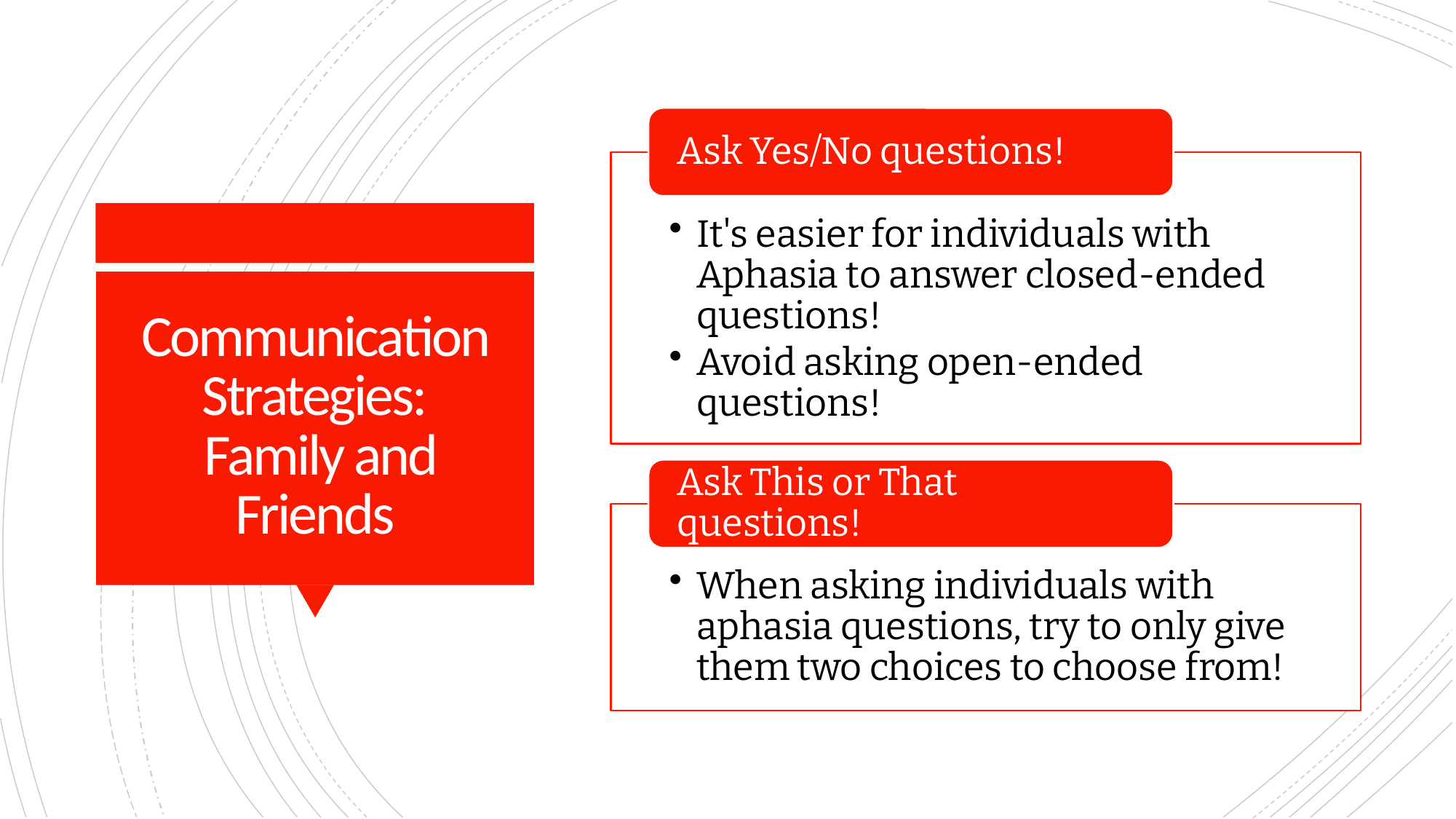

It's easier for individuals with Aphasia to answer closed-ended questions!
Avoid asking open-ended questions!
Ask Yes/No questions!
When asking individuals with aphasia questions, try to only give them two choices to choose from!
Ask This or That questions!
# Communication Strategies:  Family and Friends